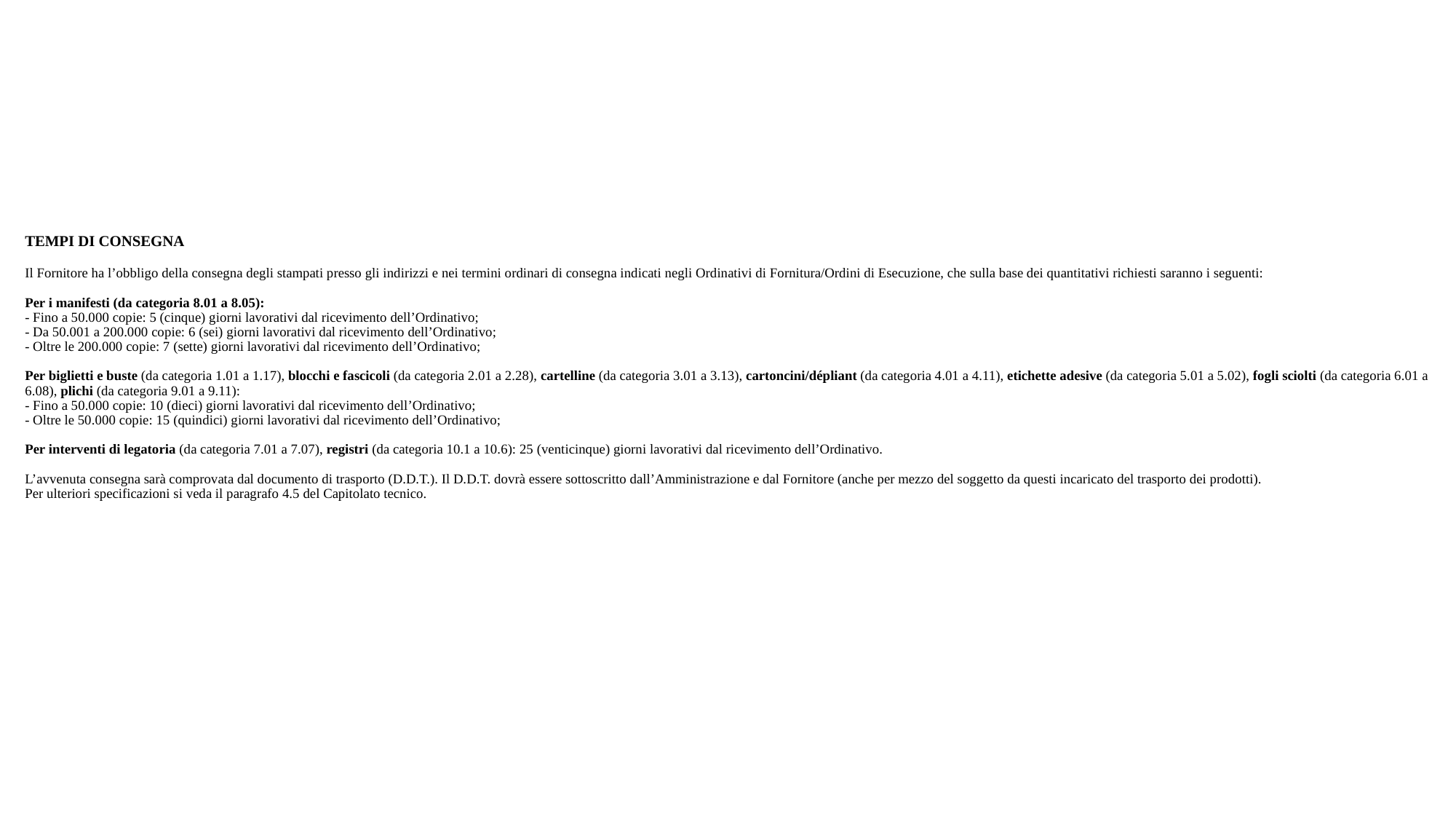

TEMPI DI CONSEGNA
Il Fornitore ha l’obbligo della consegna degli stampati presso gli indirizzi e nei termini ordinari di consegna indicati negli Ordinativi di Fornitura/Ordini di Esecuzione, che sulla base dei quantitativi richiesti saranno i seguenti:
Per i manifesti (da categoria 8.01 a 8.05):
- Fino a 50.000 copie: 5 (cinque) giorni lavorativi dal ricevimento dell’Ordinativo;
- Da 50.001 a 200.000 copie: 6 (sei) giorni lavorativi dal ricevimento dell’Ordinativo;
- Oltre le 200.000 copie: 7 (sette) giorni lavorativi dal ricevimento dell’Ordinativo;
Per biglietti e buste (da categoria 1.01 a 1.17), blocchi e fascicoli (da categoria 2.01 a 2.28), cartelline (da categoria 3.01 a 3.13), cartoncini/dépliant (da categoria 4.01 a 4.11), etichette adesive (da categoria 5.01 a 5.02), fogli sciolti (da categoria 6.01 a 6.08), plichi (da categoria 9.01 a 9.11):
- Fino a 50.000 copie: 10 (dieci) giorni lavorativi dal ricevimento dell’Ordinativo;
- Oltre le 50.000 copie: 15 (quindici) giorni lavorativi dal ricevimento dell’Ordinativo;
Per interventi di legatoria (da categoria 7.01 a 7.07), registri (da categoria 10.1 a 10.6): 25 (venticinque) giorni lavorativi dal ricevimento dell’Ordinativo.
L’avvenuta consegna sarà comprovata dal documento di trasporto (D.D.T.). Il D.D.T. dovrà essere sottoscritto dall’Amministrazione e dal Fornitore (anche per mezzo del soggetto da questi incaricato del trasporto dei prodotti).
Per ulteriori specificazioni si veda il paragrafo 4.5 del Capitolato tecnico.